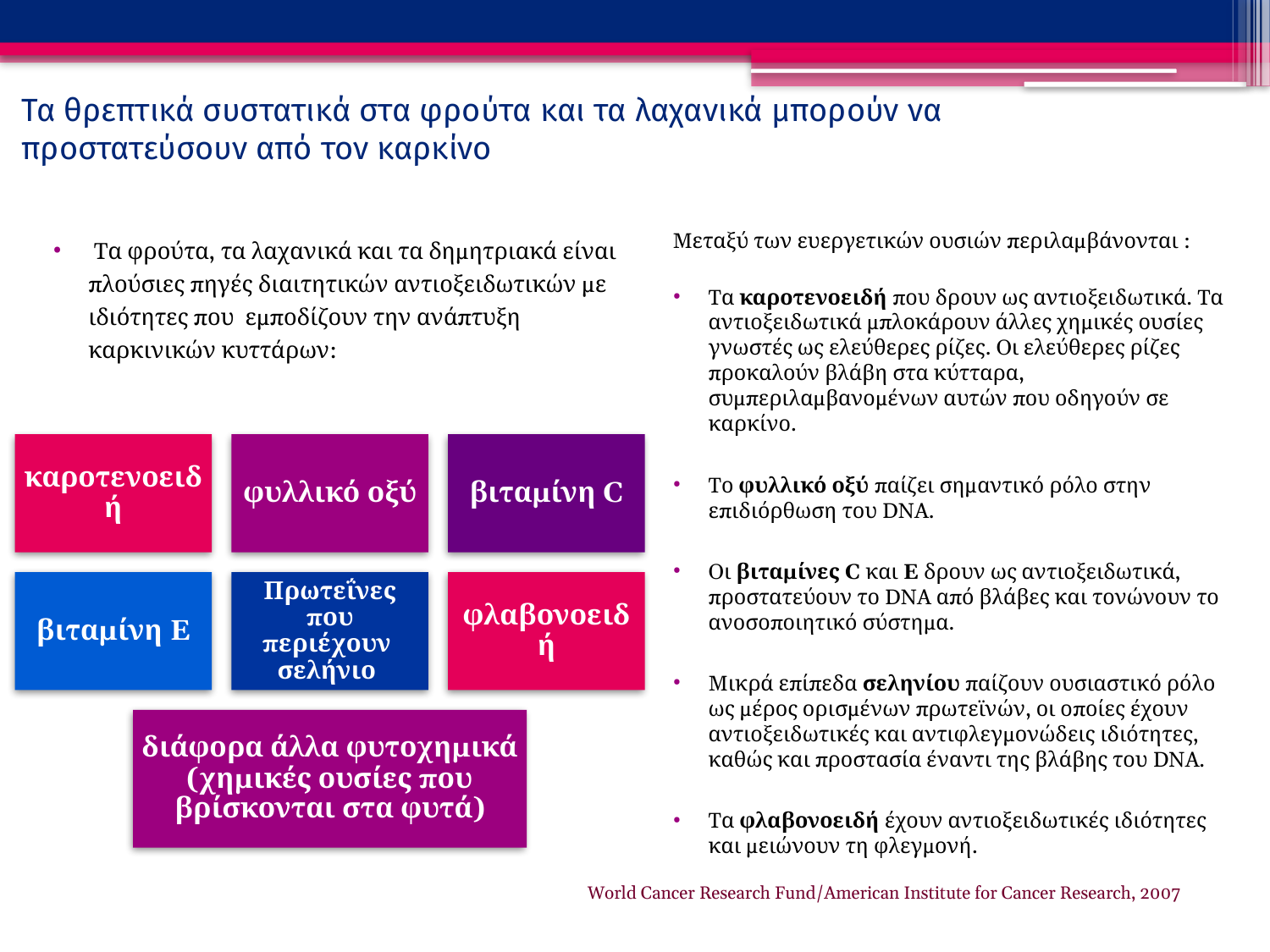

# Τα θρεπτικά συστατικά στα φρούτα και τα λαχανικά μπορούν να προστατεύσουν από τον καρκίνο

 Τα φρούτα, τα λαχανικά και τα δημητριακά είναι πλούσιες πηγές διαιτητικών αντιοξειδωτικών με ιδιότητες που  εμποδίζουν την ανάπτυξη  καρκινικών κυττάρων:
Μεταξύ των ευεργετικών ουσιών περιλαμβάνονται :

Τα καροτενοειδή που δρουν ως αντιοξειδωτικά. Τα αντιοξειδωτικά μπλοκάρουν άλλες χημικές ουσίες γνωστές ως ελεύθερες ρίζες. Οι ελεύθερες ρίζες προκαλούν βλάβη στα κύτταρα, συμπεριλαμβανομένων αυτών που οδηγούν σε καρκίνο.

Το φυλλικό οξύ παίζει σημαντικό ρόλο στην επιδιόρθωση του DNA.

Οι βιταμίνες C και Ε δρουν ως αντιοξειδωτικά, προστατεύουν το DNA από βλάβες και τονώνουν το ανοσοποιητικό σύστημα.

Μικρά επίπεδα σεληνίου παίζουν ουσιαστικό ρόλο ως μέρος ορισμένων πρωτεϊνών, οι οποίες έχουν αντιοξειδωτικές και αντιφλεγμονώδεις ιδιότητες, καθώς και προστασία έναντι της βλάβης του DNA.

Τα φλαβονοειδή έχουν αντιοξειδωτικές ιδιότητες και μειώνουν τη φλεγμονή.

καροτενοειδή
φυλλικό οξύ
βιταμίνη C
βιταμίνη Ε
Πρωτεΐνες που περιέχουν  σελήνιο
φλαβονοειδή
διάφορα άλλα φυτοχημικά (χημικές ουσίες που βρίσκονται στα φυτά)
World Cancer Research Fund/American Institute for Cancer Research, 2007